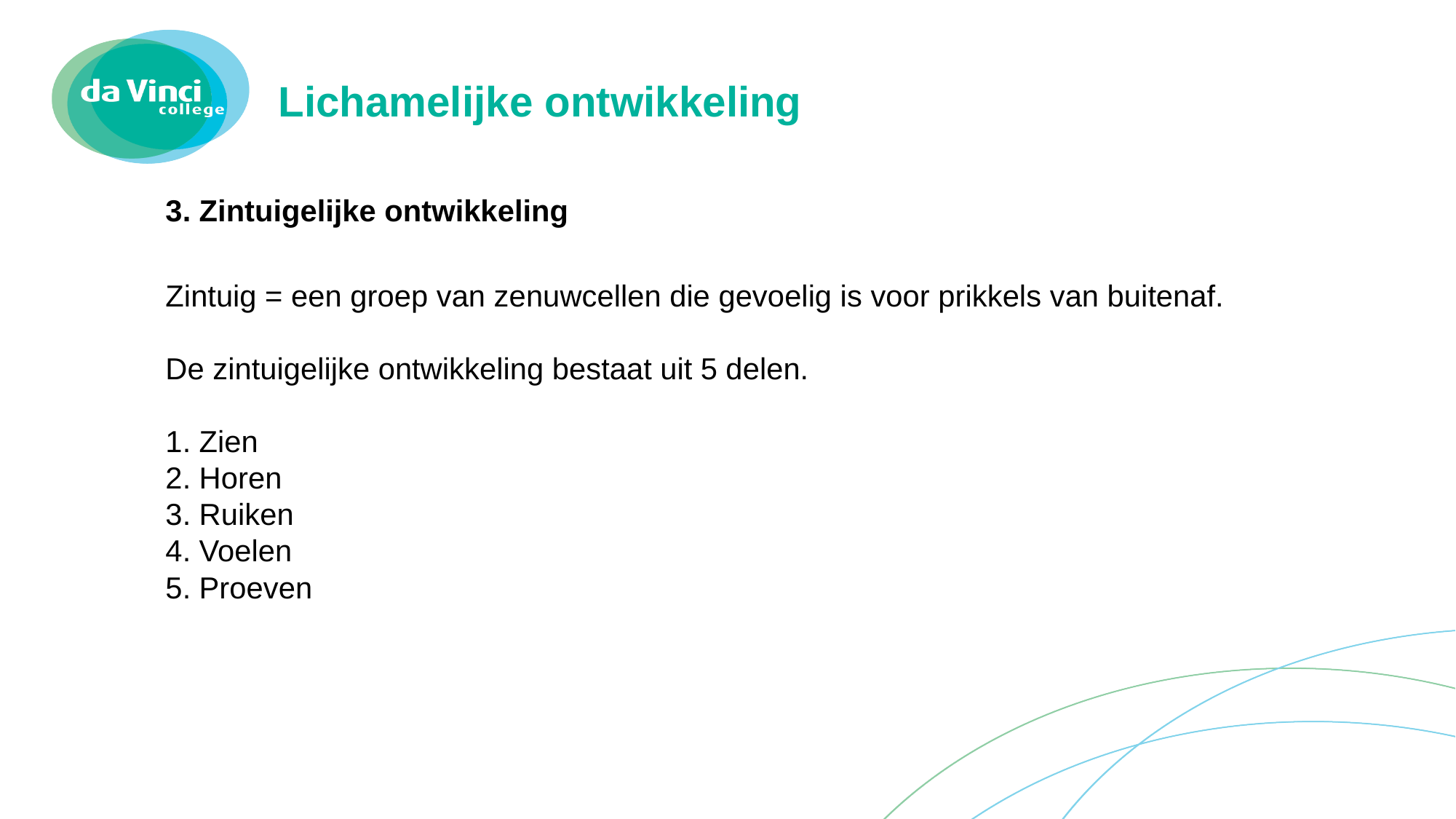

# Lichamelijke ontwikkeling
3. Zintuigelijke ontwikkeling

Zintuig = een groep van zenuwcellen die gevoelig is voor prikkels van buitenaf.
De zintuigelijke ontwikkeling bestaat uit 5 delen.
1. Zien
2. Horen
3. Ruiken
4. Voelen
5. Proeven